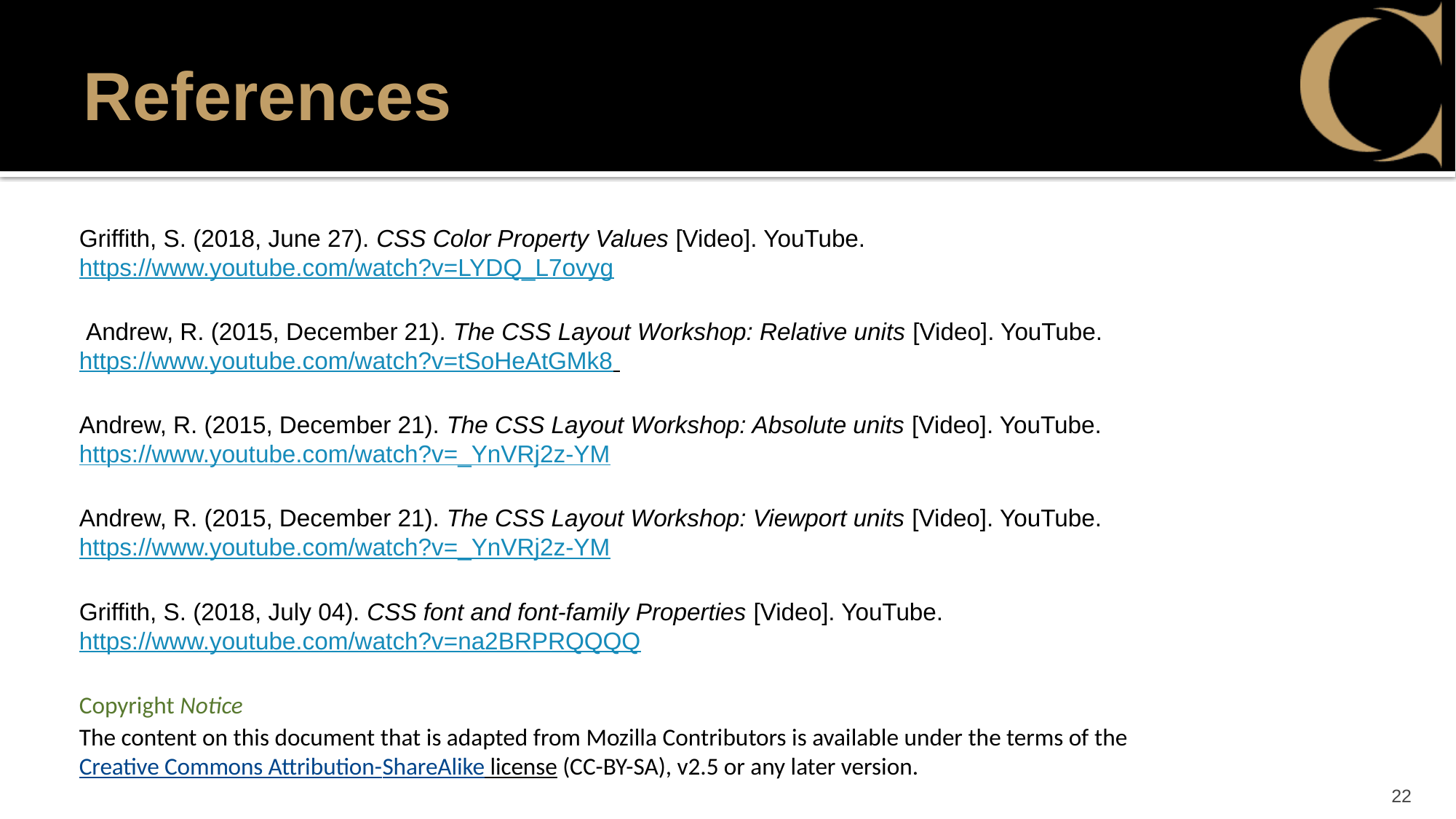

# References
Griffith, S. (2018, June 27). CSS Color Property Values [Video]. YouTube. https://www.youtube.com/watch?v=LYDQ_L7ovyg

 Andrew, R. (2015, December 21). The CSS Layout Workshop: Relative units [Video]. YouTube. https://www.youtube.com/watch?v=tSoHeAtGMk8

Andrew, R. (2015, December 21). The CSS Layout Workshop: Absolute units [Video]. YouTube. https://www.youtube.com/watch?v=_YnVRj2z-YM

Andrew, R. (2015, December 21). The CSS Layout Workshop: Viewport units [Video]. YouTube. https://www.youtube.com/watch?v=_YnVRj2z-YM

Griffith, S. (2018, July 04). CSS font and font-family Properties [Video]. YouTube. https://www.youtube.com/watch?v=na2BRPRQQQQ

Copyright Notice
The content on this document that is adapted from Mozilla Contributors is available under the terms of the Creative Commons Attribution-ShareAlike license (CC-BY-SA), v2.5 or any later version.

22